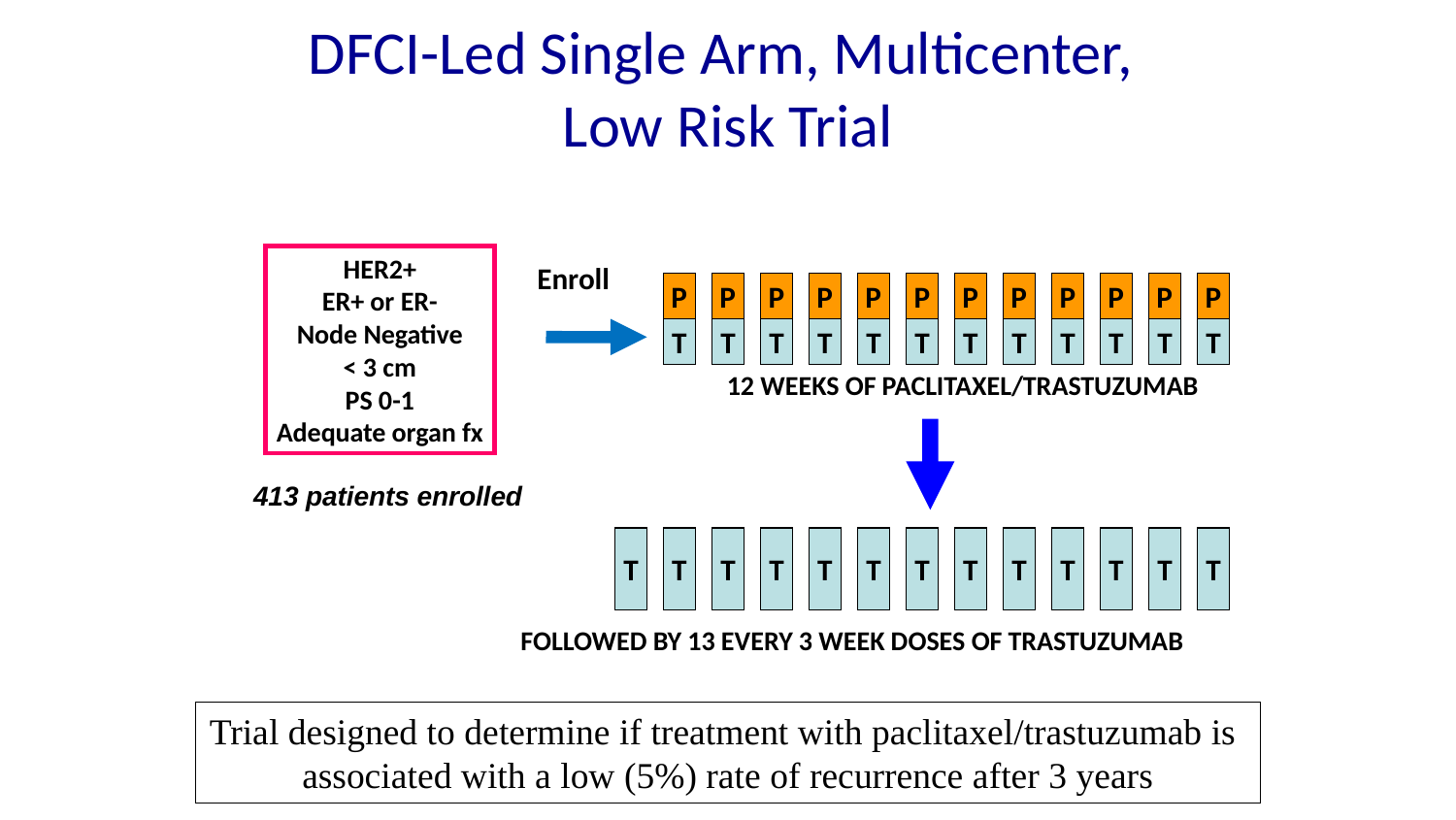

DFCI-Led Single Arm, Multicenter,
Low Risk Trial
HER2+
ER+ or ER-
Node Negative
< 3 cm
PS 0-1
Adequate organ fx
Enroll
P
T
P
T
P
T
P
T
P
T
P
T
P
T
P
T
P
T
P
T
P
T
P
T

12 WEEKS OF PACLITAXEL/TRASTUZUMAB

413 patients enrolled

T
T
T
T
T
T
T
T
T
T
T
T
T
FOLLOWED BY 13 EVERY 3 WEEK DOSES OF TRASTUZUMAB
Trial designed to determine if treatment with paclitaxel/trastuzumab is
associated with a low (5%) rate of recurrence after 3 years